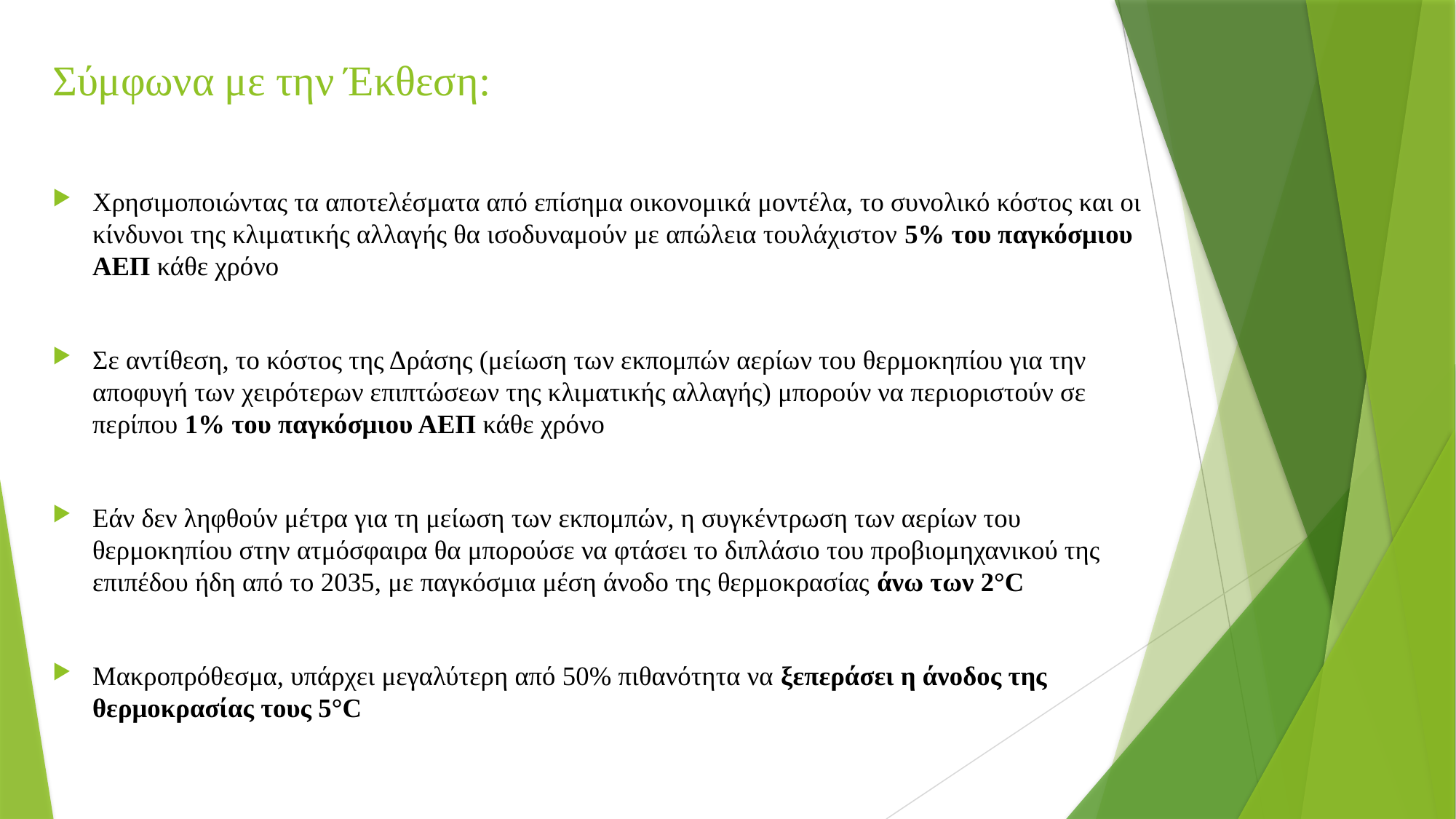

# Σύμφωνα με την Έκθεση:
Χρησιμοποιώντας τα αποτελέσματα από επίσημα οικονομικά μοντέλα, το συνολικό κόστος και οι κίνδυνοι της κλιματικής αλλαγής θα ισοδυναμούν με απώλεια τουλάχιστον 5% του παγκόσμιου ΑΕΠ κάθε χρόνο

Σε αντίθεση, το κόστος της Δράσης (μείωση των εκπομπών αερίων του θερμοκηπίου για την αποφυγή των χειρότερων επιπτώσεων της κλιματικής αλλαγής) μπορούν να περιοριστούν σε περίπου 1% του παγκόσμιου ΑΕΠ κάθε χρόνο

Εάν δεν ληφθούν μέτρα για τη μείωση των εκπομπών, η συγκέντρωση των αερίων του θερμοκηπίου στην ατμόσφαιρα θα μπορούσε να φτάσει το διπλάσιο του προβιομηχανικού της επιπέδου ήδη από το 2035, με παγκόσμια μέση άνοδο της θερμοκρασίας άνω των 2°C

Μακροπρόθεσμα, υπάρχει μεγαλύτερη από 50% πιθανότητα να ξεπεράσει η άνοδος της θερμοκρασίας τους 5°C